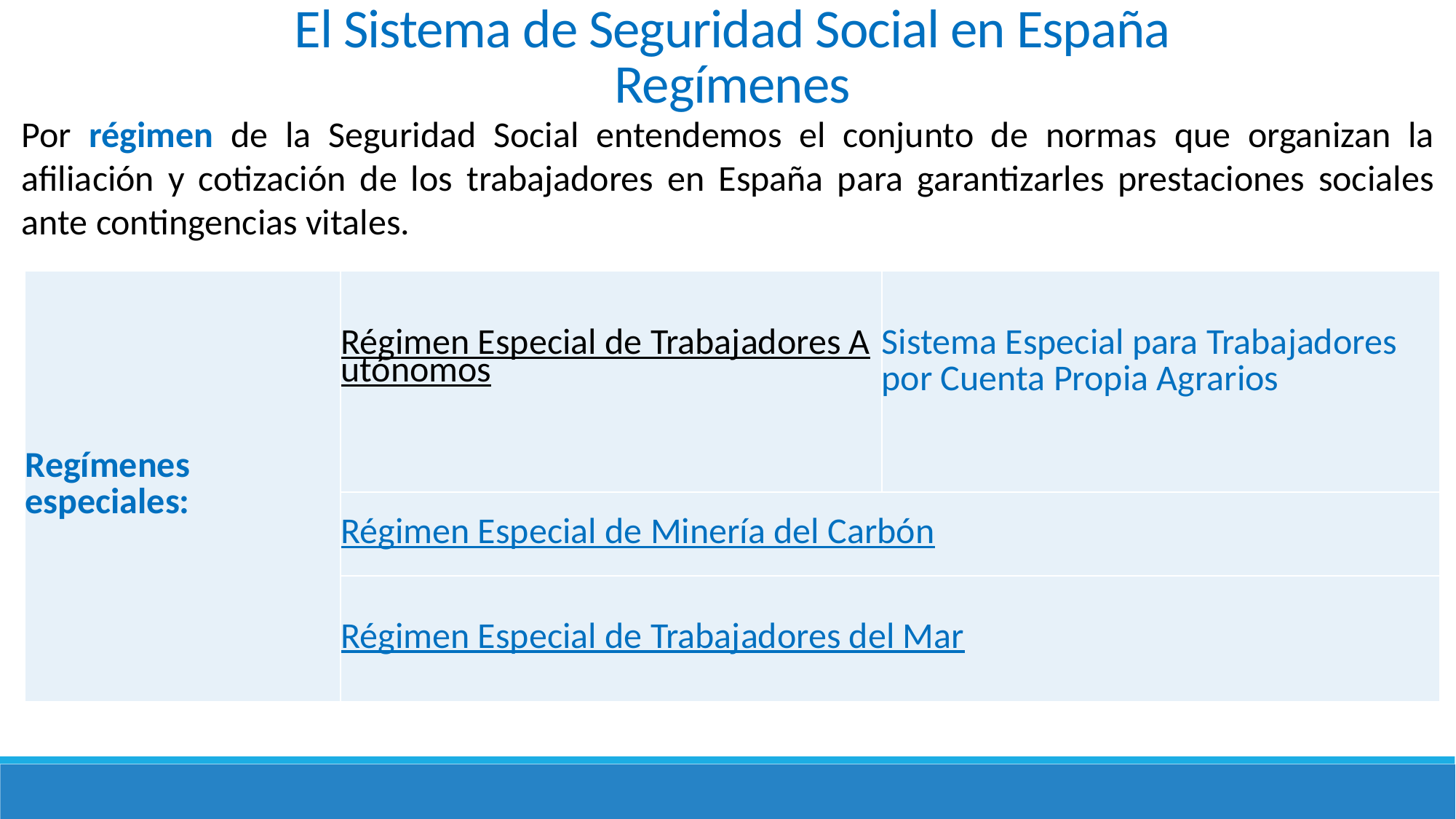

El Sistema de Seguridad Social en España
Regímenes
Por régimen de la Seguridad Social entendemos el conjunto de normas que organizan la afiliación y cotización de los trabajadores en España para garantizarles prestaciones sociales ante contingencias vitales.

| Regímenes especiales: | Régimen Especial de Trabajadores Autónomos | Sistema Especial para Trabajadores por Cuenta Propia Agrarios |
| --- | --- | --- |
|  | Régimen Especial de Minería del Carbón |  |
|  | Régimen Especial de Trabajadores del Mar |  |